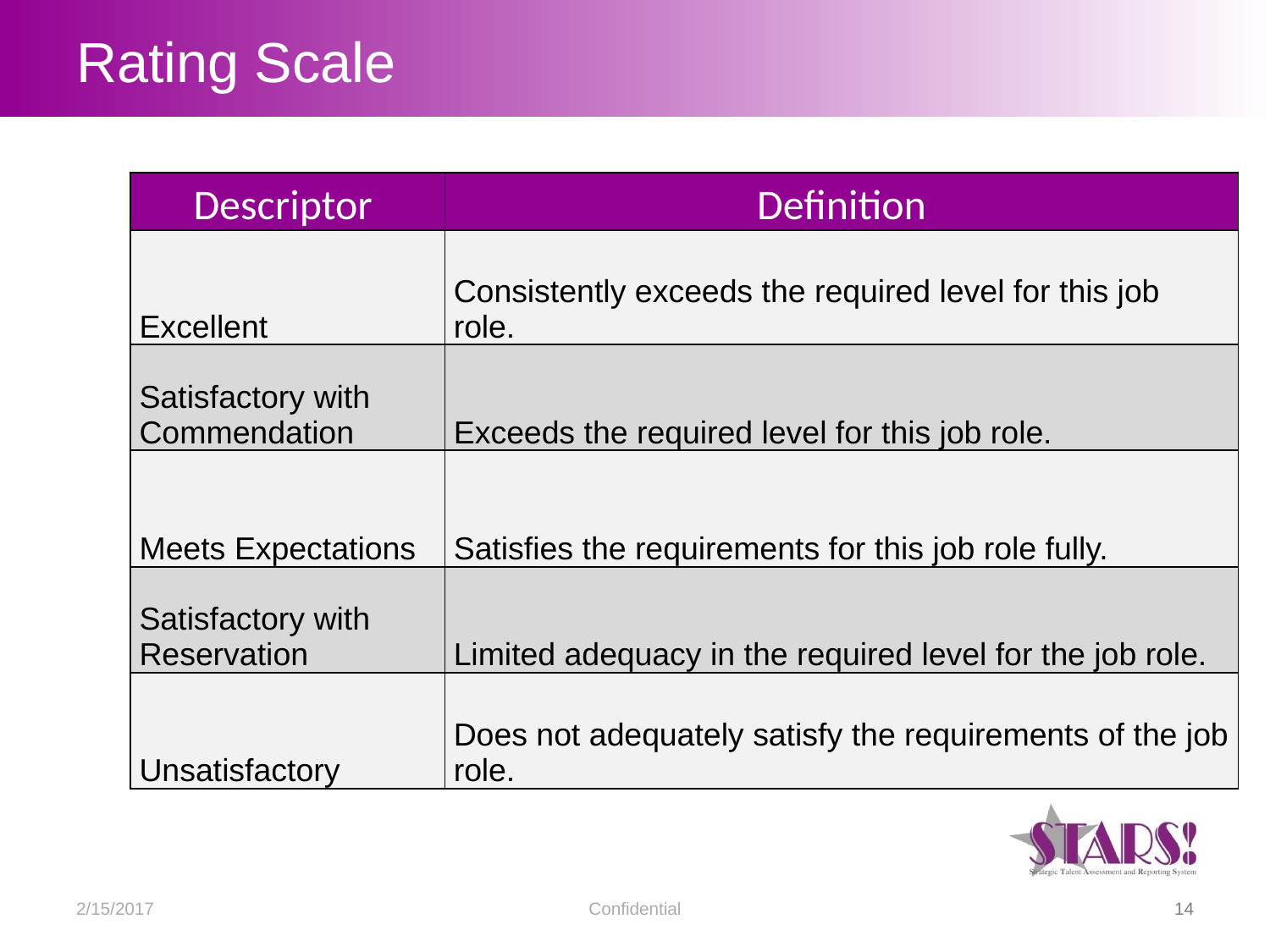

# Rating Scale
| Descriptor | Definition |
| --- | --- |
| Excellent | Consistently exceeds the required level for this job role. |
| Satisfactory with Commendation | Exceeds the required level for this job role. |
| Meets Expectations | Satisfies the requirements for this job role fully. |
| Satisfactory with Reservation | Limited adequacy in the required level for the job role. |
| Unsatisfactory | Does not adequately satisfy the requirements of the job role. |
2/15/2017
Confidential
14